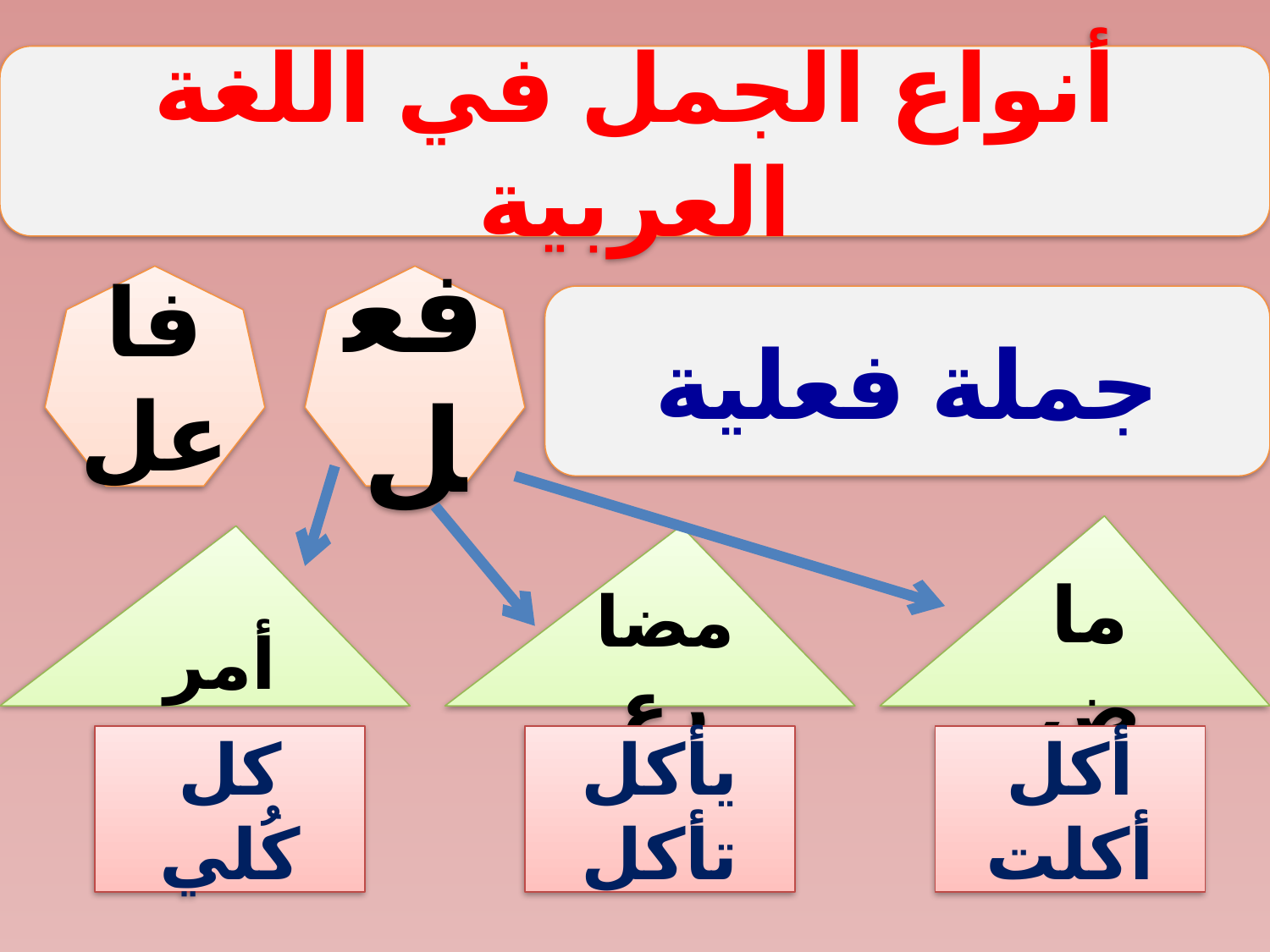

أنواع الجمل في اللغة العربية
فاعل
فعل
جملة فعلية
ماضٍ
أمر
مضارع
كل
كُلي
يأكل
تأكل
أكل
أكلت